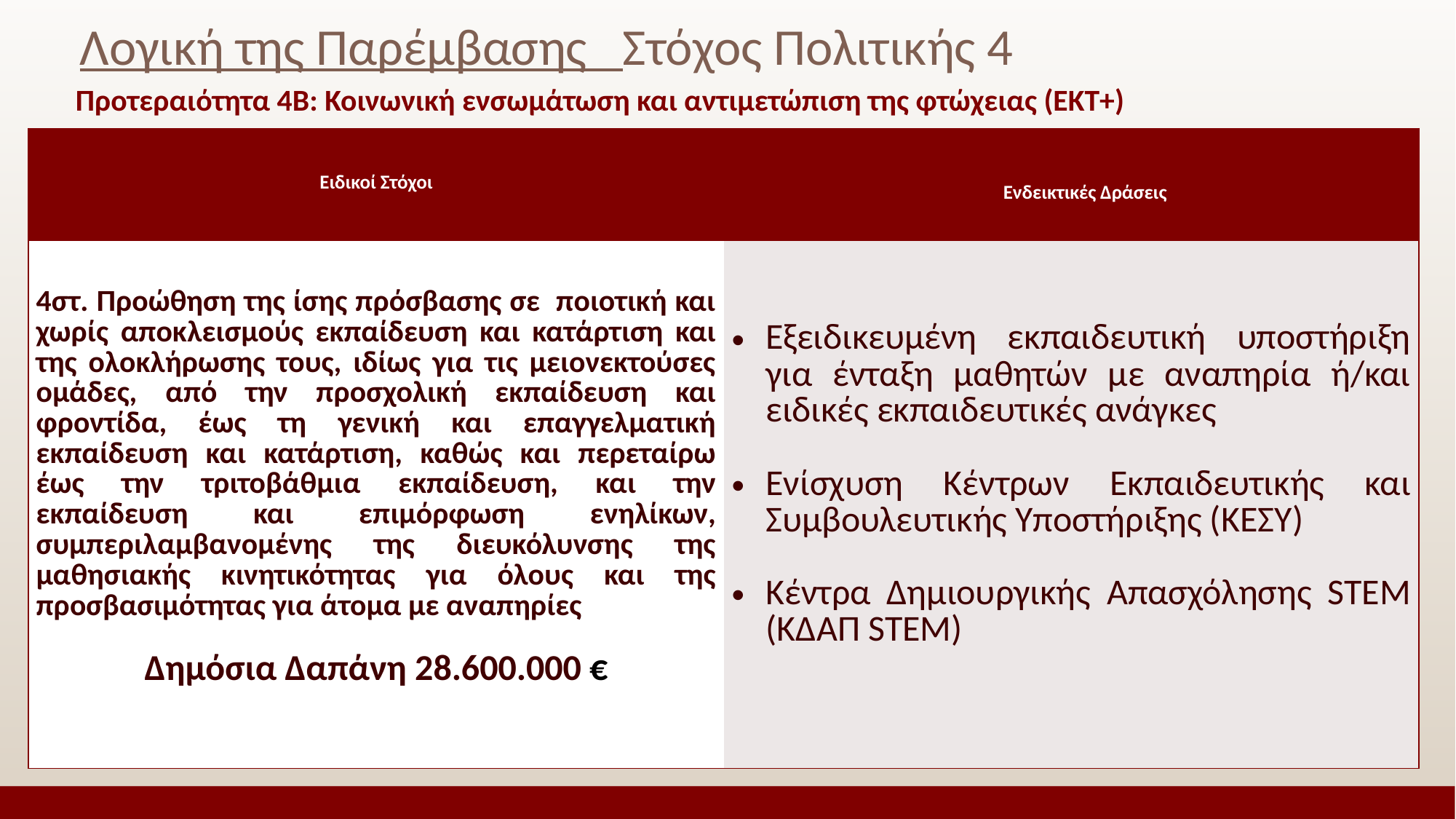

# Λογική της Παρέμβασης   Στόχος Πολιτικής 4
Προτεραιότητα 4Β: Κοινωνική ενσωμάτωση και αντιμετώπιση της φτώχειας (ΕΚΤ+)
| Ειδικοί Στόχοι | Ενδεικτικές Δράσεις |
| --- | --- |
| 4στ. Προώθηση της ίσης πρόσβασης σε ποιοτική και χωρίς αποκλεισμούς εκπαίδευση και κατάρτιση και της ολοκλήρωσης τους, ιδίως για τις μειονεκτούσες ομάδες, από την προσχολική εκπαίδευση και φροντίδα, έως τη γενική και επαγγελματική εκπαίδευση και κατάρτιση, καθώς και περεταίρω έως την τριτοβάθμια εκπαίδευση, και την εκπαίδευση και επιμόρφωση ενηλίκων, συμπεριλαμβανομένης της διευκόλυνσης της μαθησιακής κινητικότητας για όλους και της προσβασιμότητας για άτομα με αναπηρίες Δημόσια Δαπάνη 28.600.000 € | Εξειδικευμένη εκπαιδευτική υποστήριξη για ένταξη μαθητών με αναπηρία ή/και ειδικές εκπαιδευτικές ανάγκες Ενίσχυση Κέντρων Εκπαιδευτικής και Συμβουλευτικής Υποστήριξης (ΚΕΣΥ) Κέντρα Δημιουργικής Απασχόλησης STEM (ΚΔΑΠ STEM) |